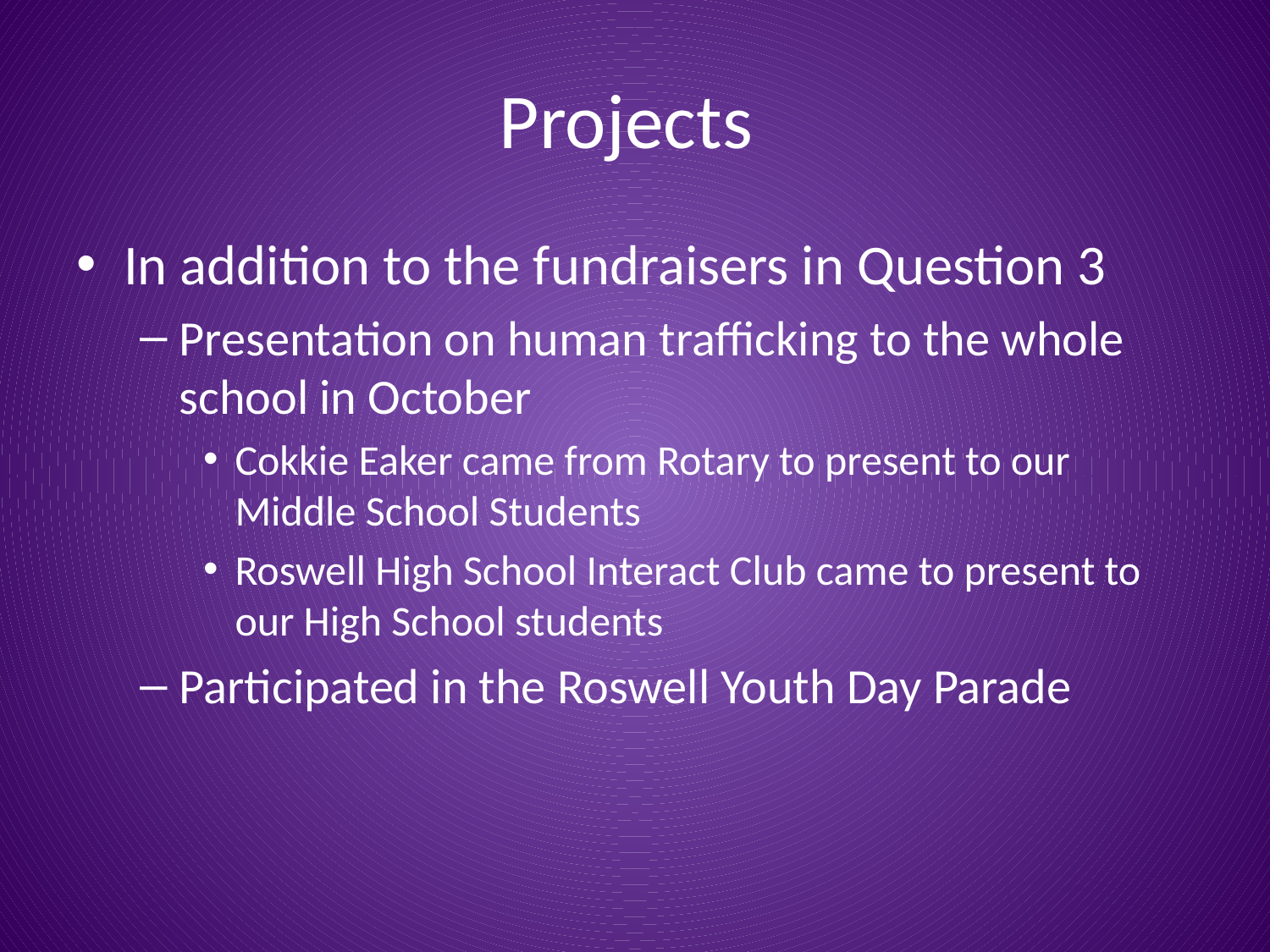

# Projects
In addition to the fundraisers in Question 3
Presentation on human trafficking to the whole school in October
Cokkie Eaker came from Rotary to present to our Middle School Students
Roswell High School Interact Club came to present to our High School students
Participated in the Roswell Youth Day Parade